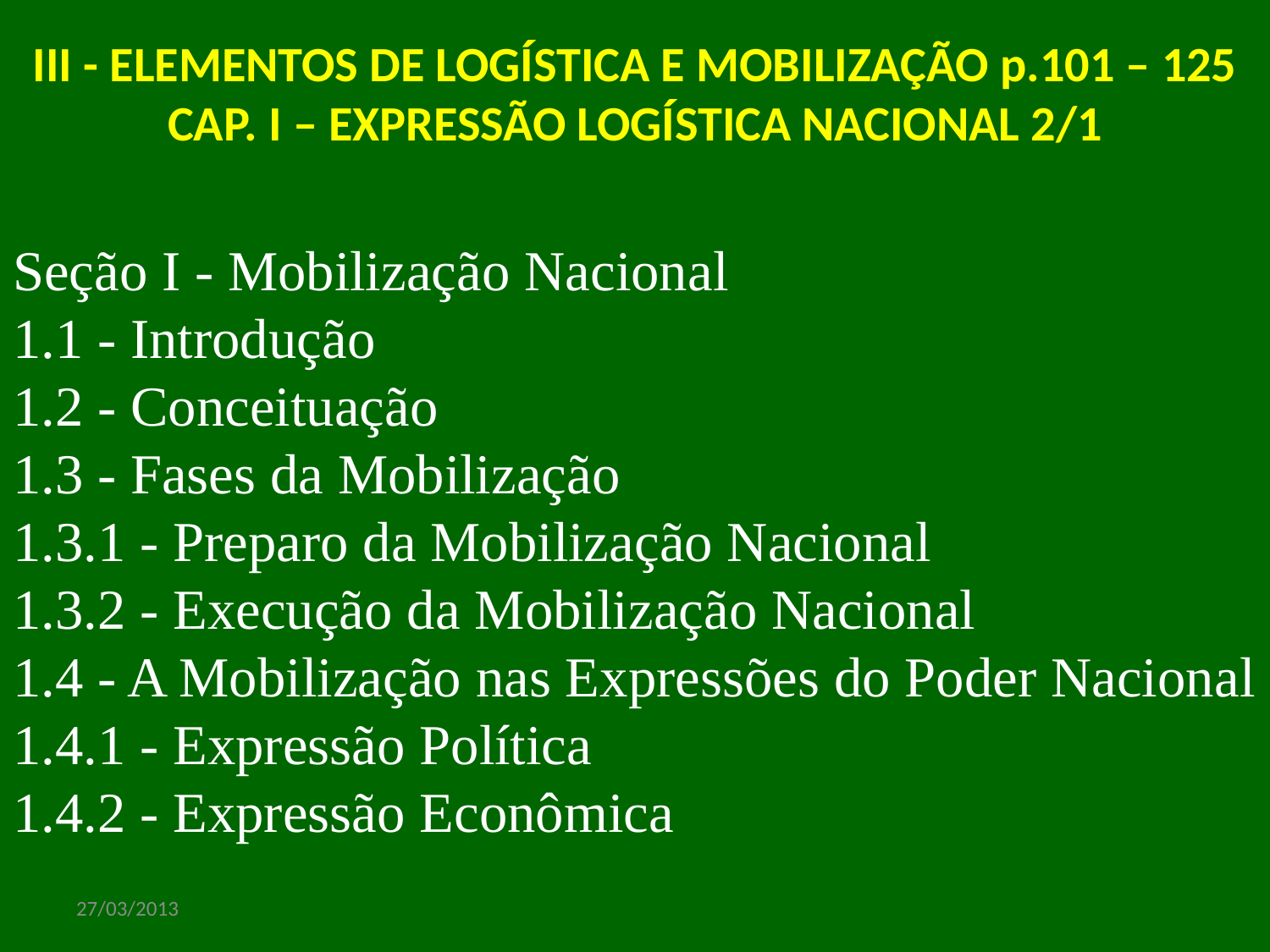

III - ELEMENTOS DE LOGÍSTICA E MOBILIZAÇÃO p.101 – 125
CAP. I – EXPRESSÃO LOGÍSTICA NACIONAL 2/1
Seção I - Mobilização Nacional
1.1 - Introdução
1.2 - Conceituação
1.3 - Fases da Mobilização
1.3.1 - Preparo da Mobilização Nacional
1.3.2 - Execução da Mobilização Nacional
1.4 - A Mobilização nas Expressões do Poder Nacional
1.4.1 - Expressão Política
1.4.2 - Expressão Econômica
27/03/2013
www.nilson.pro.br
19